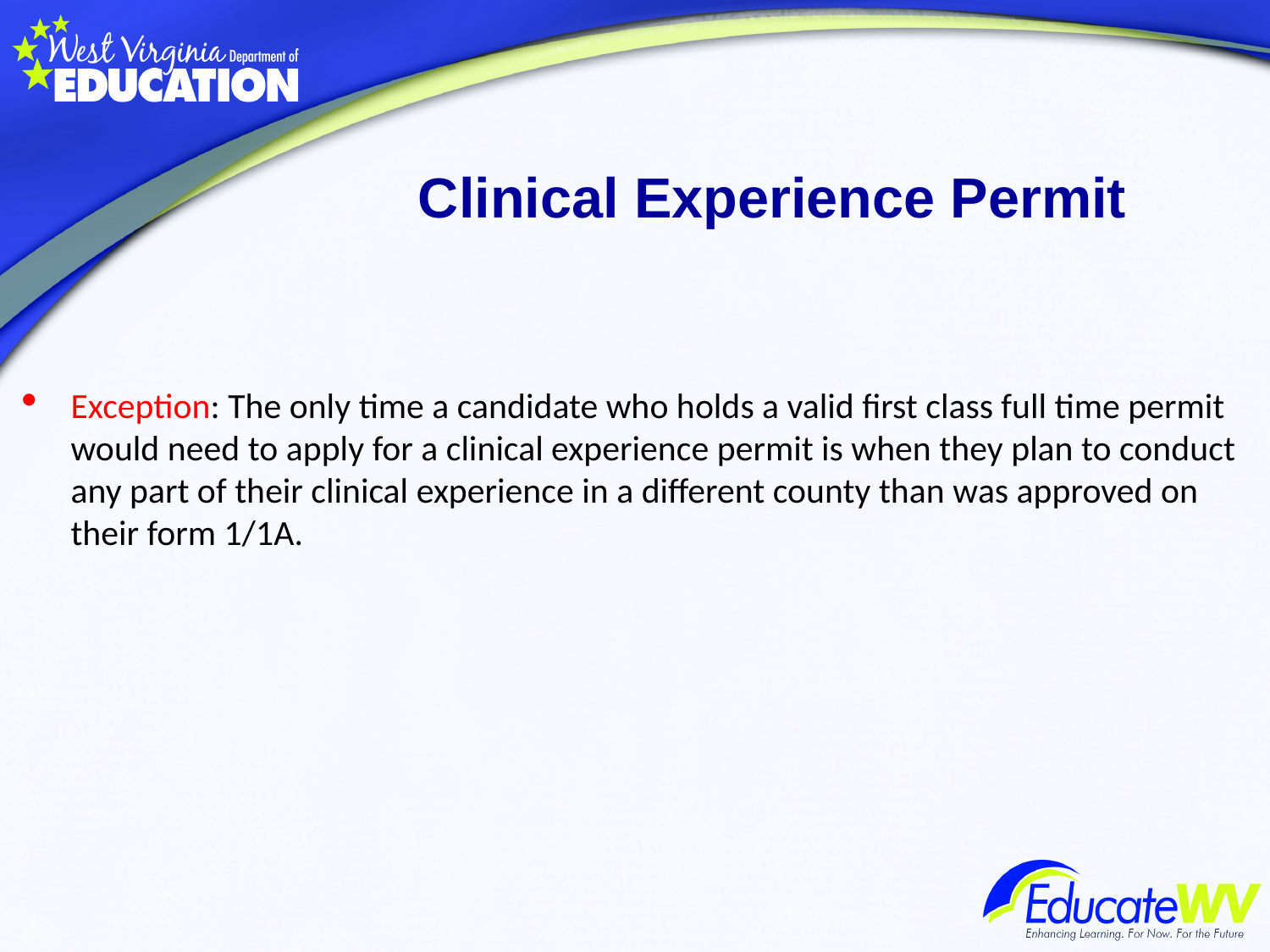

Clinical Experience Permit
Exception: The only time a candidate who holds a valid first class full time permit would need to apply for a clinical experience permit is when they plan to conduct any part of their clinical experience in a different county than was approved on their form 1/1A.
#